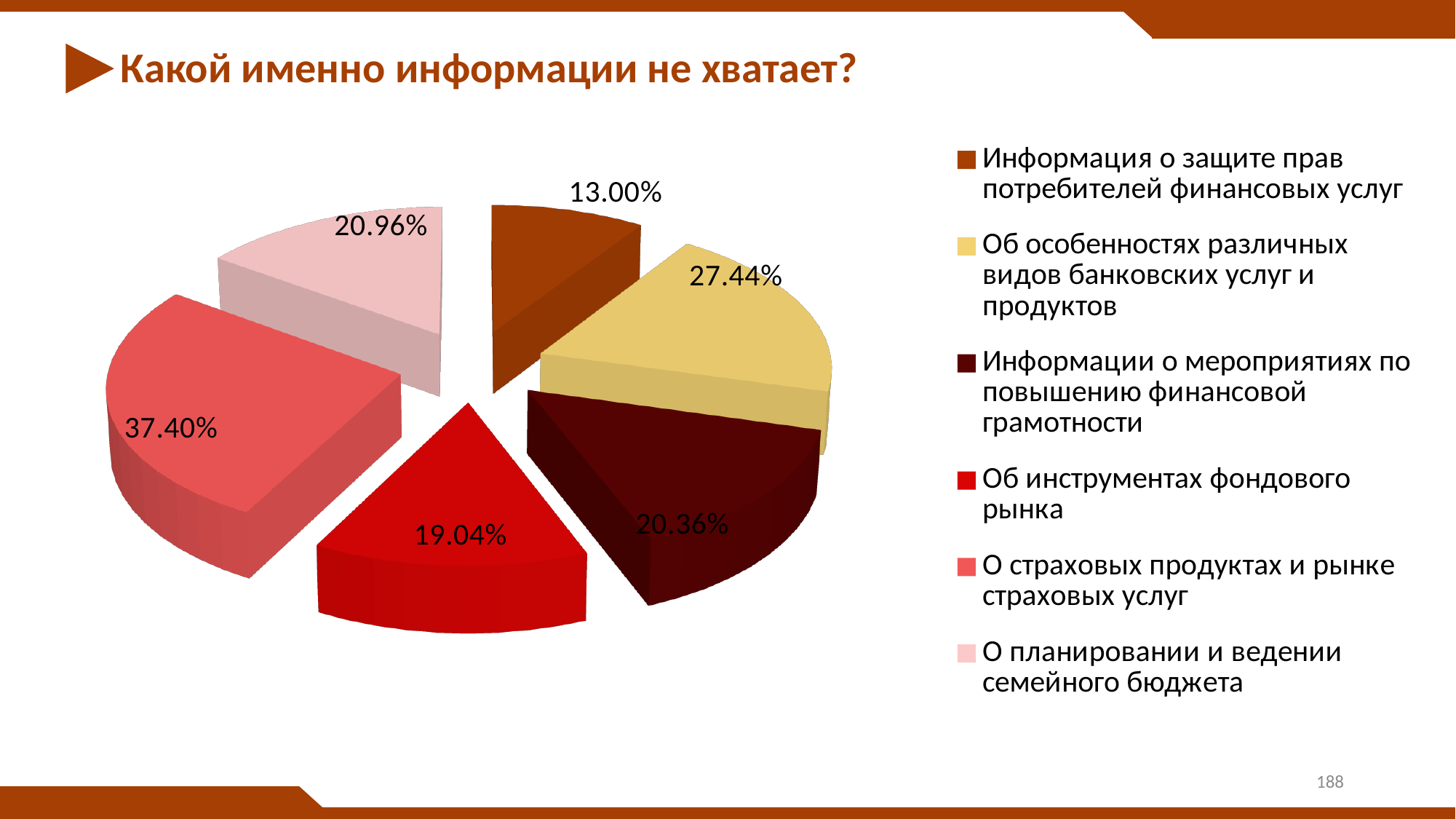

# Какой именно информации не хватает?

[unsupported chart]

188